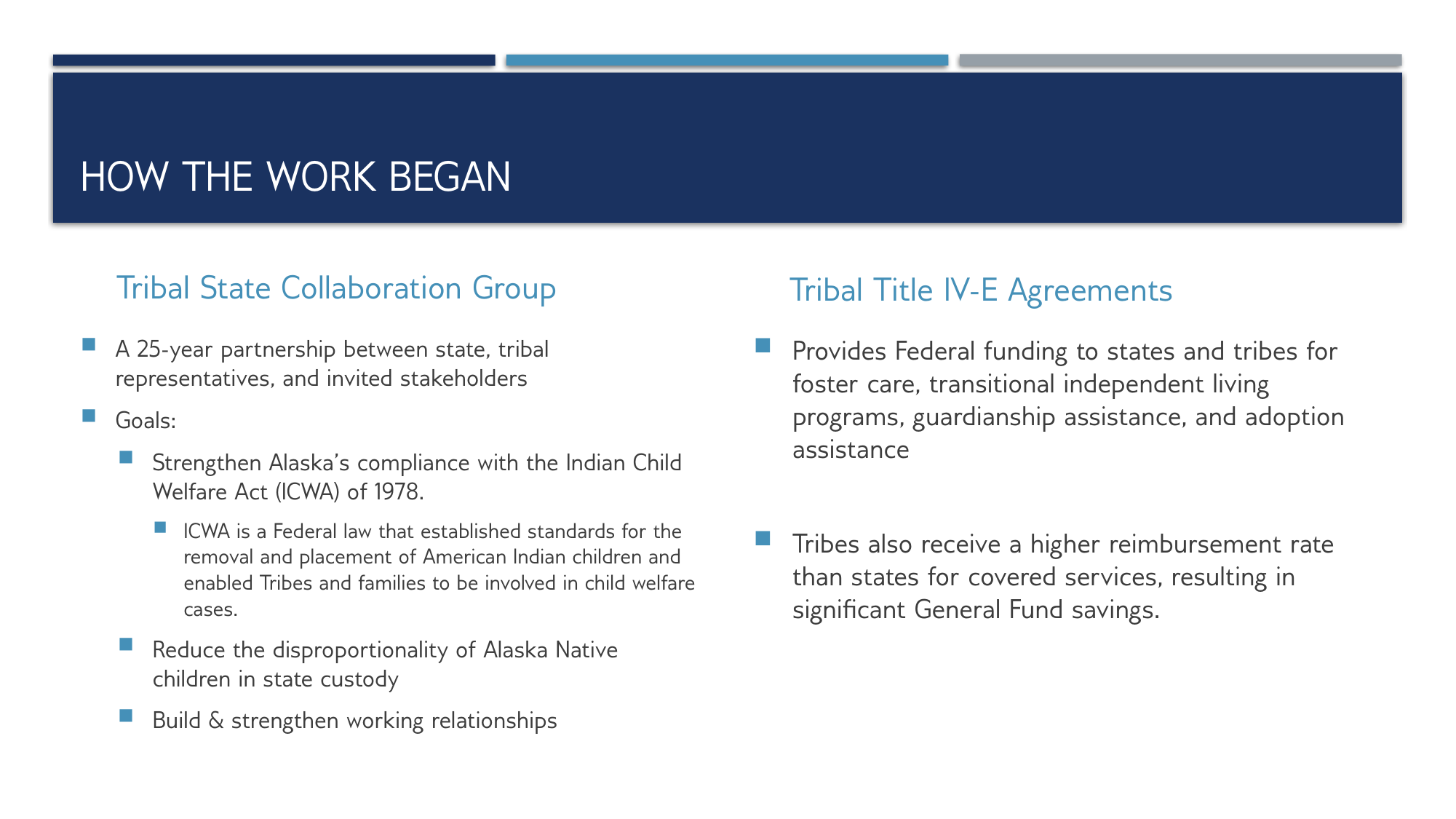

# How the work began
Tribal State Collaboration Group
Tribal Title IV-E Agreements
A 25-year partnership between state, tribal representatives, and invited stakeholders
Goals:
Strengthen Alaska’s compliance with the Indian Child Welfare Act (ICWA) of 1978.
ICWA is a Federal law that established standards for the removal and placement of American Indian children and enabled Tribes and families to be involved in child welfare cases.
Reduce the disproportionality of Alaska Native children in state custody
Build & strengthen working relationships

Provides Federal funding to states and tribes for foster care, transitional independent living programs, guardianship assistance, and adoption assistance

Tribes also receive a higher reimbursement rate than states for covered services, resulting in significant General Fund savings.